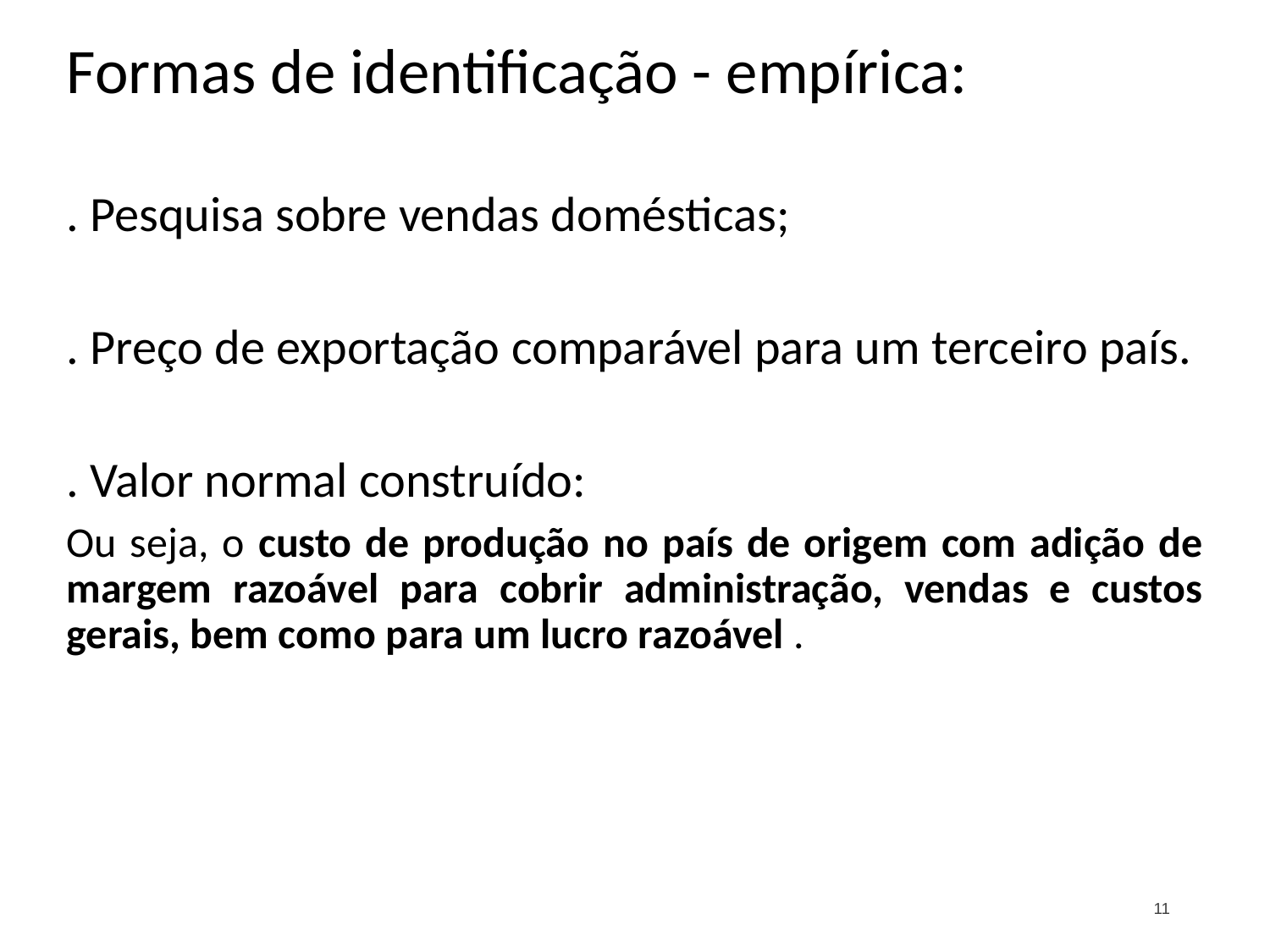

# Formas de identificação - empírica:
. Pesquisa sobre vendas domésticas;

. Preço de exportação comparável para um terceiro país.

. Valor normal construído:
Ou seja, o custo de produção no país de origem com adição de margem razoável para cobrir administração, vendas e custos gerais, bem como para um lucro razoável .

11